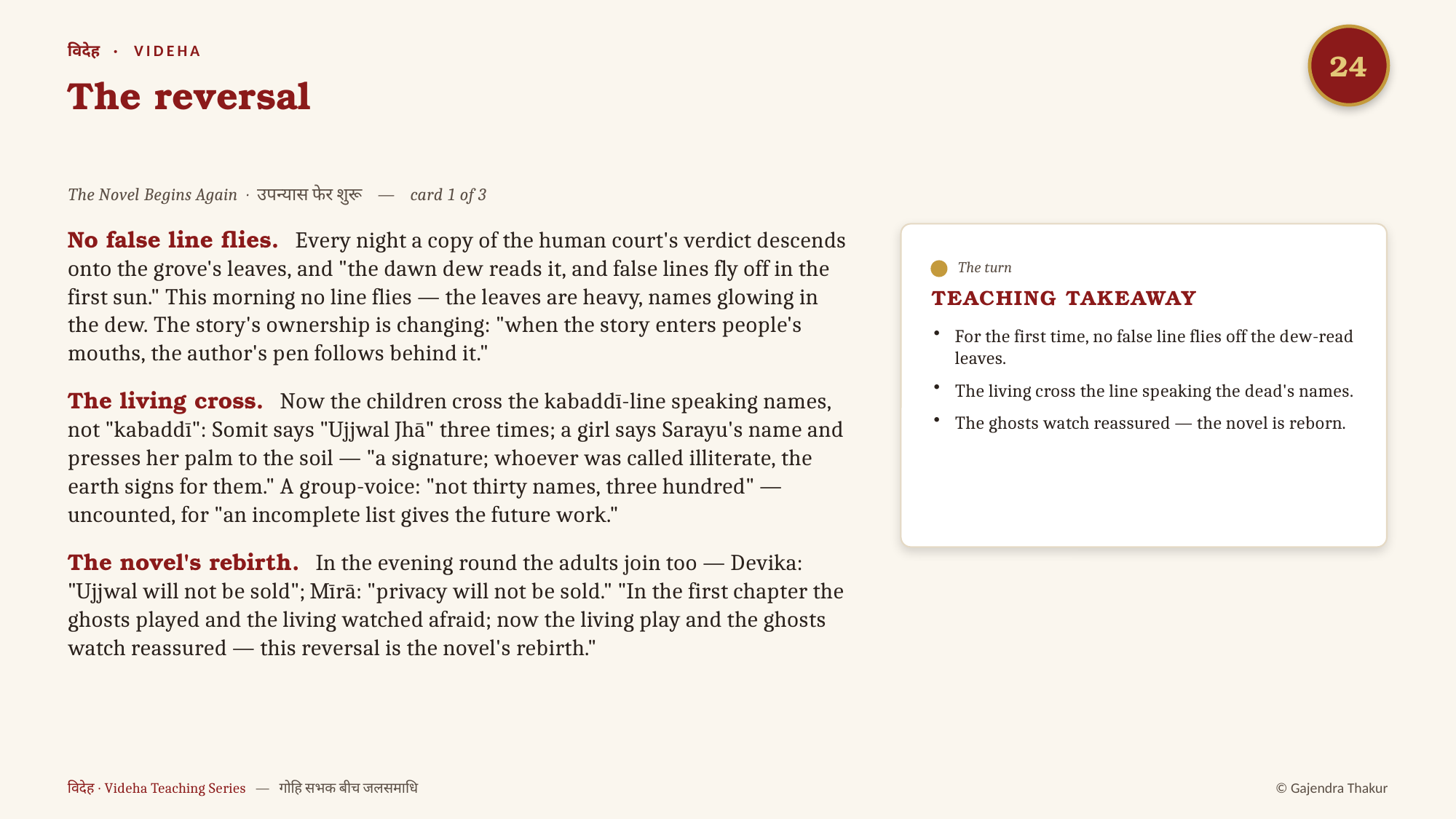

24
विदेह  ·  VIDEHA
The reversal
The Novel Begins Again  ·  उपन्यास फेर शुरू    —    card 1 of 3
No false line flies.  Every night a copy of the human court's verdict descends onto the grove's leaves, and "the dawn dew reads it, and false lines fly off in the first sun." This morning no line flies — the leaves are heavy, names glowing in the dew. The story's ownership is changing: "when the story enters people's mouths, the author's pen follows behind it."
The living cross.  Now the children cross the kabaddī-line speaking names, not "kabaddī": Somit says "Ujjwal Jhā" three times; a girl says Sarayu's name and presses her palm to the soil — "a signature; whoever was called illiterate, the earth signs for them." A group-voice: "not thirty names, three hundred" — uncounted, for "an incomplete list gives the future work."
The novel's rebirth.  In the evening round the adults join too — Devika: "Ujjwal will not be sold"; Mīrā: "privacy will not be sold." "In the first chapter the ghosts played and the living watched afraid; now the living play and the ghosts watch reassured — this reversal is the novel's rebirth."

The turn

TEACHING TAKEAWAY
For the first time, no false line flies off the dew-read leaves.
The living cross the line speaking the dead's names.
The ghosts watch reassured — the novel is reborn.
विदेह · Videha Teaching Series   —   गोहि सभक बीच जलसमाधि
© Gajendra Thakur